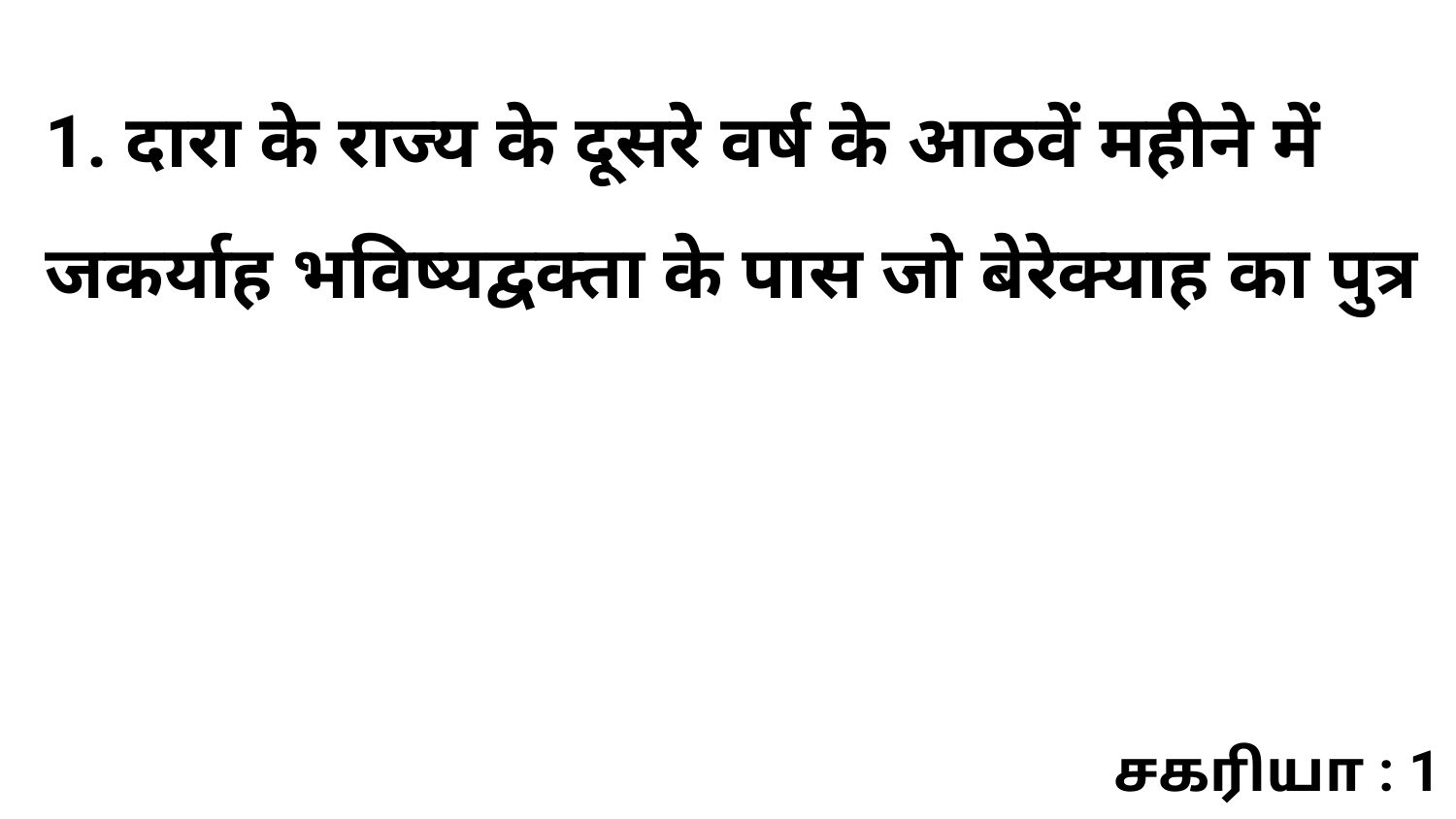

1. दारा के राज्य के दूसरे वर्ष के आठवें महीने में जकर्याह भविष्यद्वक्ता के पास जो बेरेक्याह का पुत्र
சகரியா : 1